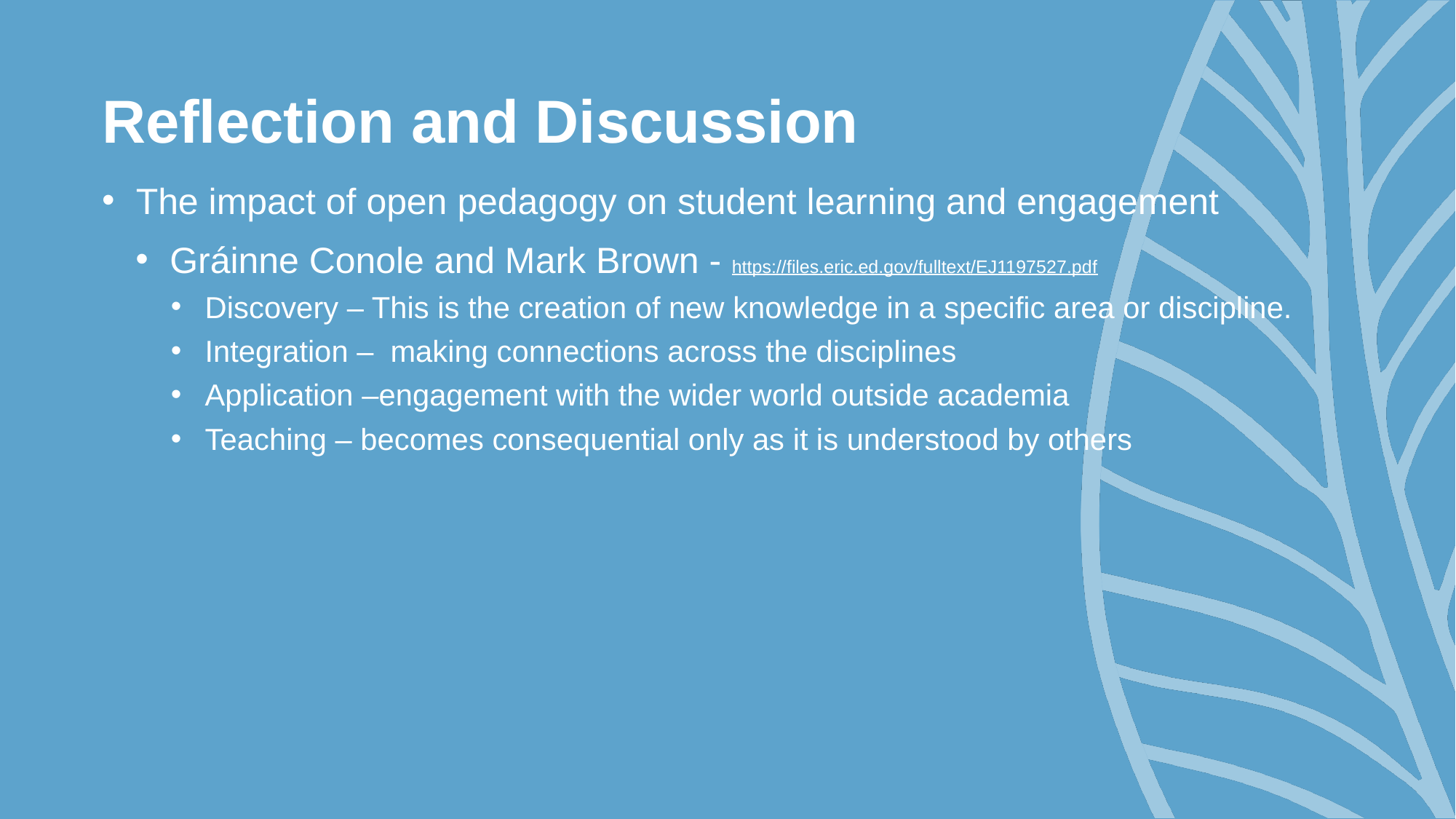

# Reflection and Discussion
The impact of open pedagogy on student learning and engagement
Gráinne Conole and Mark Brown - https://files.eric.ed.gov/fulltext/EJ1197527.pdf
Discovery – This is the creation of new knowledge in a specific area or discipline.
Integration –  making connections across the disciplines
Application –engagement with the wider world outside academia
Teaching – becomes consequential only as it is understood by others